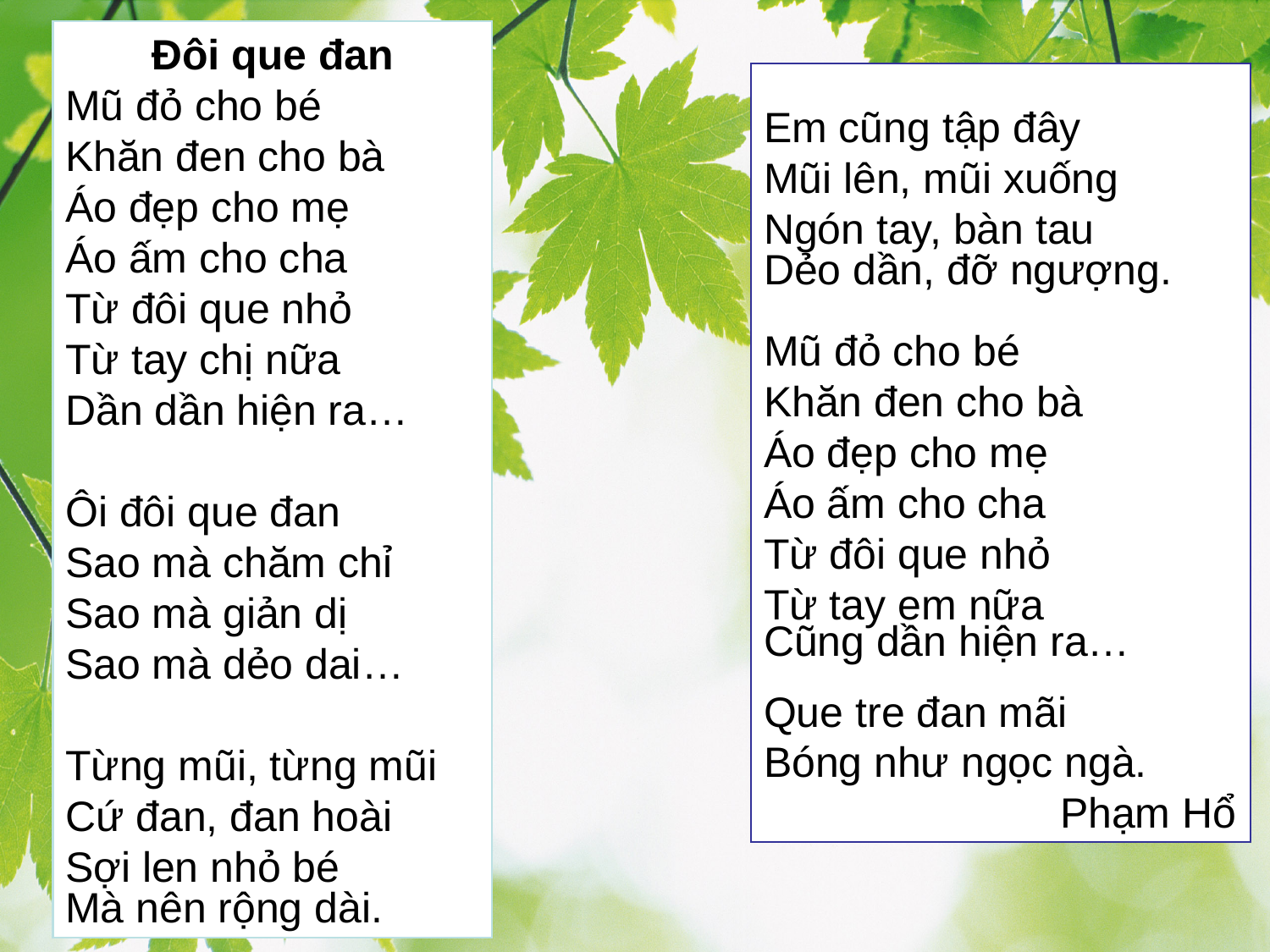

Đôi que đan
Mũ đỏ cho bé
Khăn đen cho bà
Áo đẹp cho mẹ
Áo ấm cho cha
Từ đôi que nhỏ
Từ tay chị nữa
Dần dần hiện ra…

Ôi đôi que đan
Sao mà chăm chỉ
Sao mà giản dị
Sao mà dẻo dai…

Từng mũi, từng mũi
Cứ đan, đan hoài
Sợi len nhỏ bé
Mà nên rộng dài.

Em cũng tập đây
Mũi lên, mũi xuống
Ngón tay, bàn tau
Dẻo dần, đỡ ngượng.

Mũ đỏ cho bé
Khăn đen cho bà
Áo đẹp cho mẹ
Áo ấm cho cha
Từ đôi que nhỏ
Từ tay em nữa
Cũng dần hiện ra…

Que tre đan mãi
Bóng như ngọc ngà.
                         Phạm Hổ